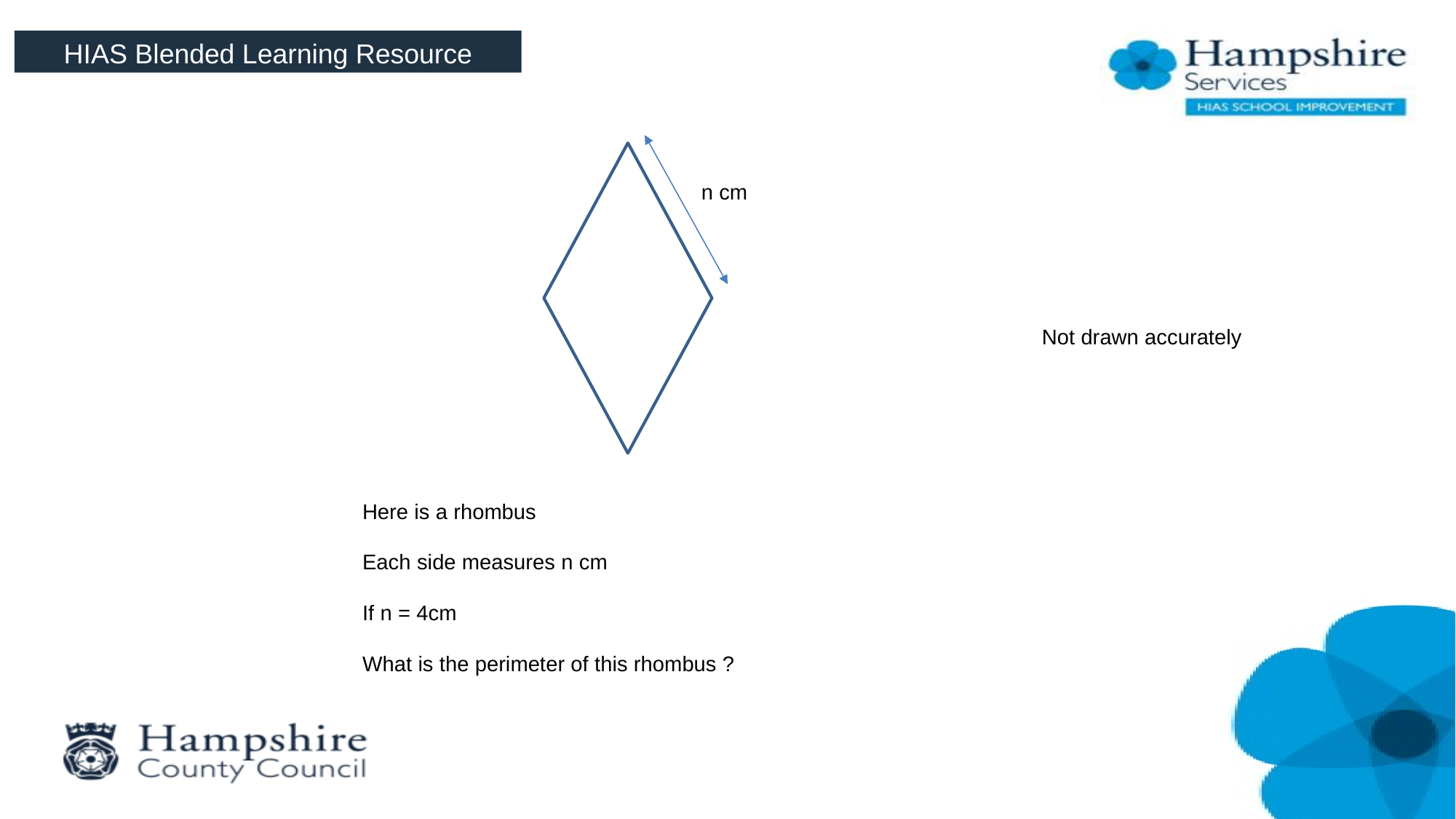

HIAS Blended Learning Resource

n cm
Not drawn accurately

Here is a rhombus

Each side measures n cm

If n = 4cm

What is the perimeter of this rhombus ?